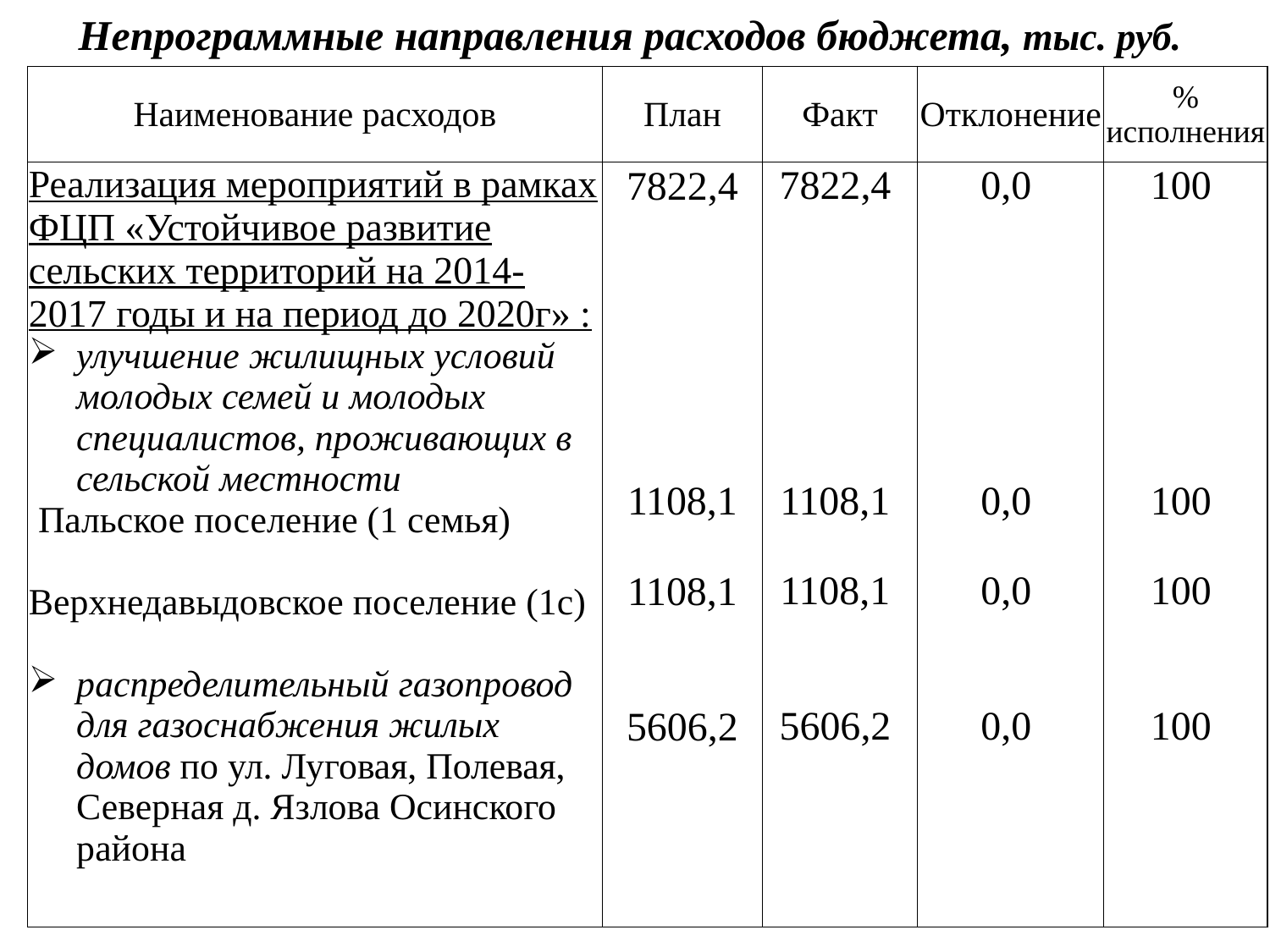

Непрограммные направления расходов бюджета, тыс. руб.
| Наименование расходов | План | Факт | Отклонение | % исполнения |
| --- | --- | --- | --- | --- |
| Реализация мероприятий в рамках ФЦП «Устойчивое развитие сельских территорий на 2014-2017 годы и на период до 2020г» : улучшение жилищных условий молодых семей и молодых специалистов, проживающих в сельской местности Пальское поселение (1 семья) Верхнедавыдовское поселение (1с) распределительный газопровод для газоснабжения жилых домов по ул. Луговая, Полевая, Северная д. Язлова Осинского района | 7822,4 1108,1 1108,1 5606,2 | 7822,4 1108,1 1108,1 5606,2 | 0,0 0,0 0,0 0,0 | 100 100 100 100 |